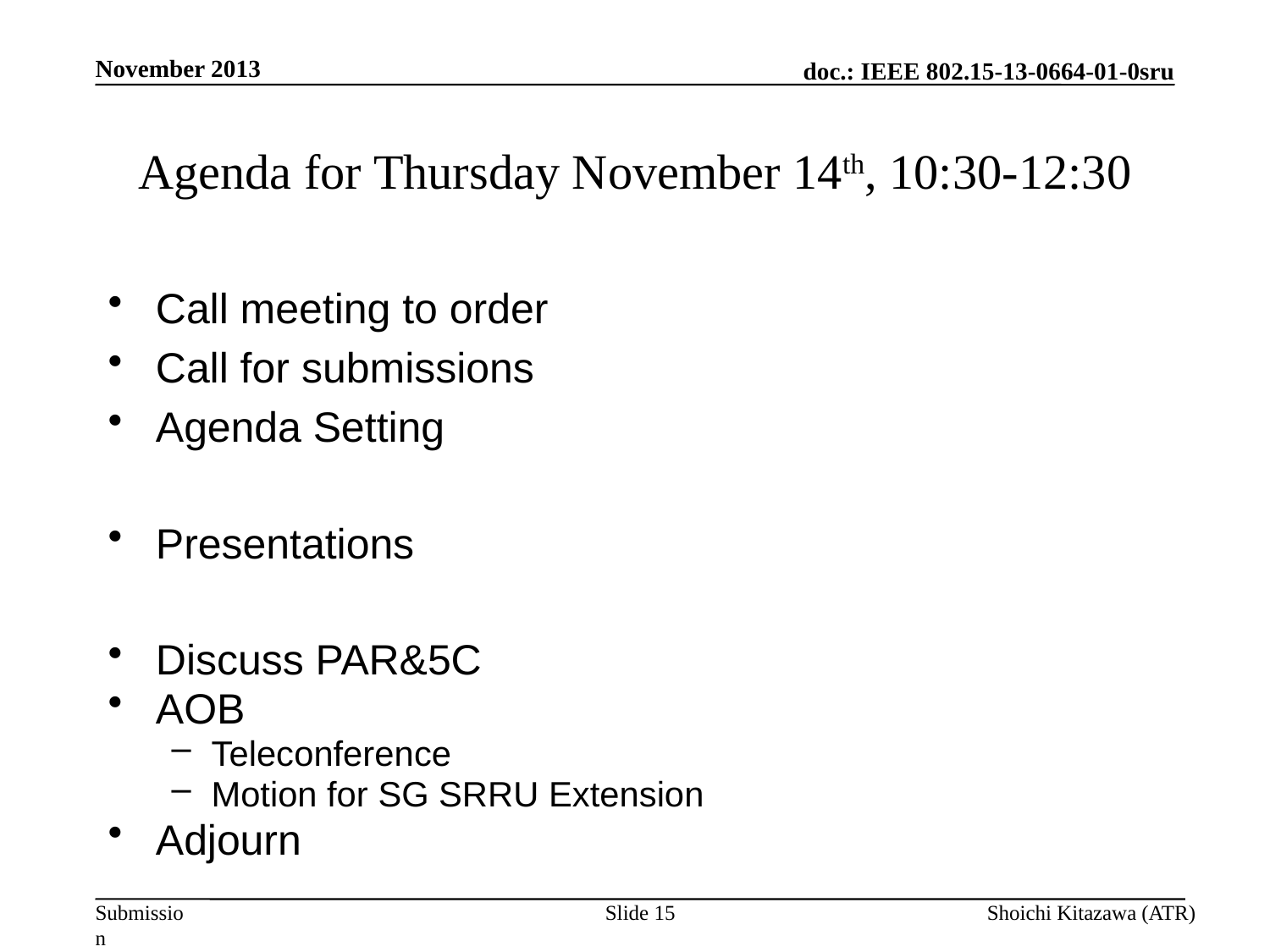

November 2013
# Agenda for Thursday November 14th, 10:30-12:30
Call meeting to order
Call for submissions
Agenda Setting

Presentations

Discuss PAR&5C
AOB
Teleconference
Motion for SG SRRU Extension
Adjourn

Slide 15
Shoichi Kitazawa (ATR)